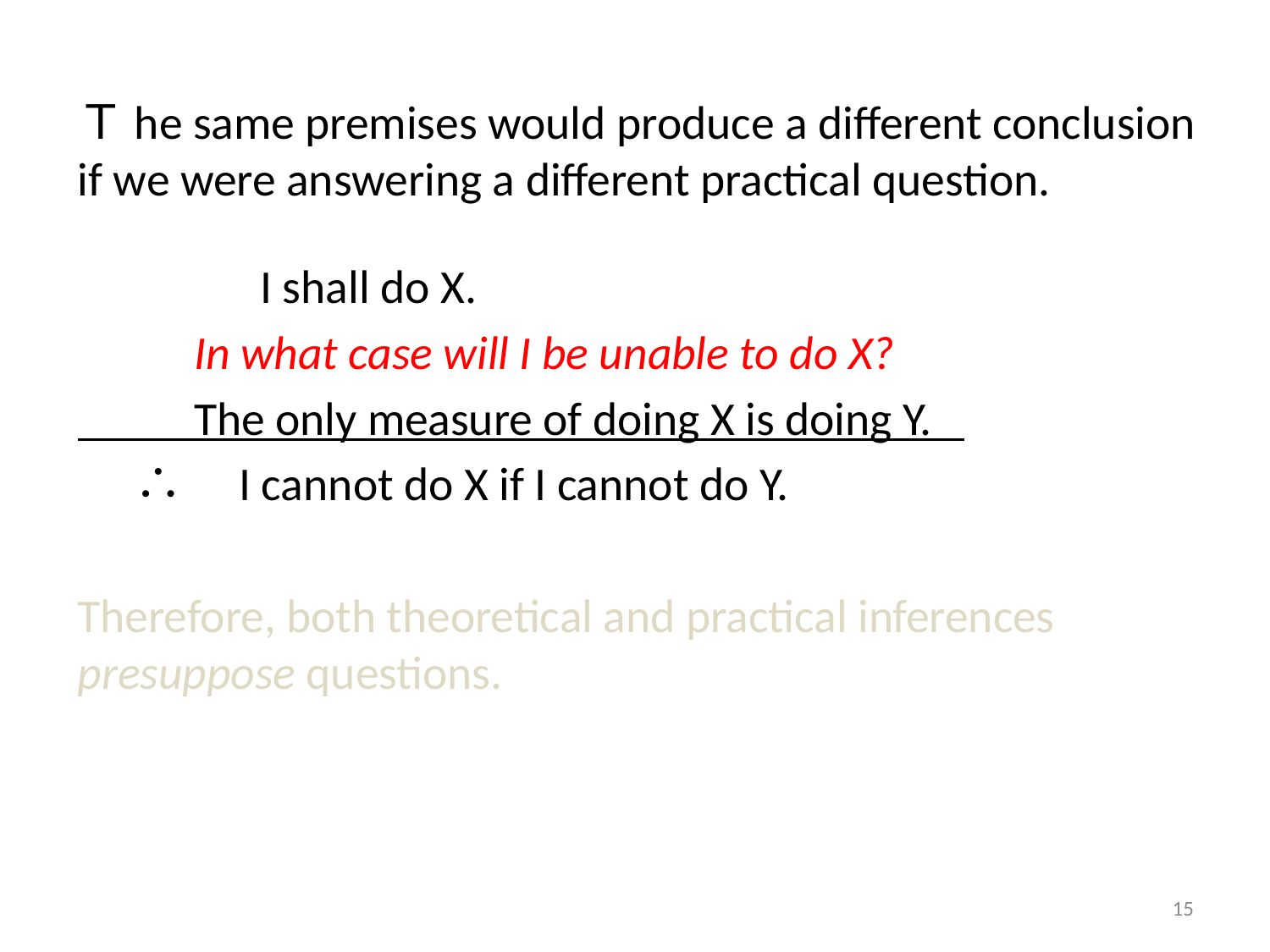

Ｔhe same premises would produce a different conclusion if we were answering a different practical question.

　　　   I shall do X.
           In what case will I be unable to do X?
           The only measure of doing X is doing Y.
　 ∴　I cannot do X if I cannot do Y.

Therefore, both theoretical and practical inferences presuppose questions.

15